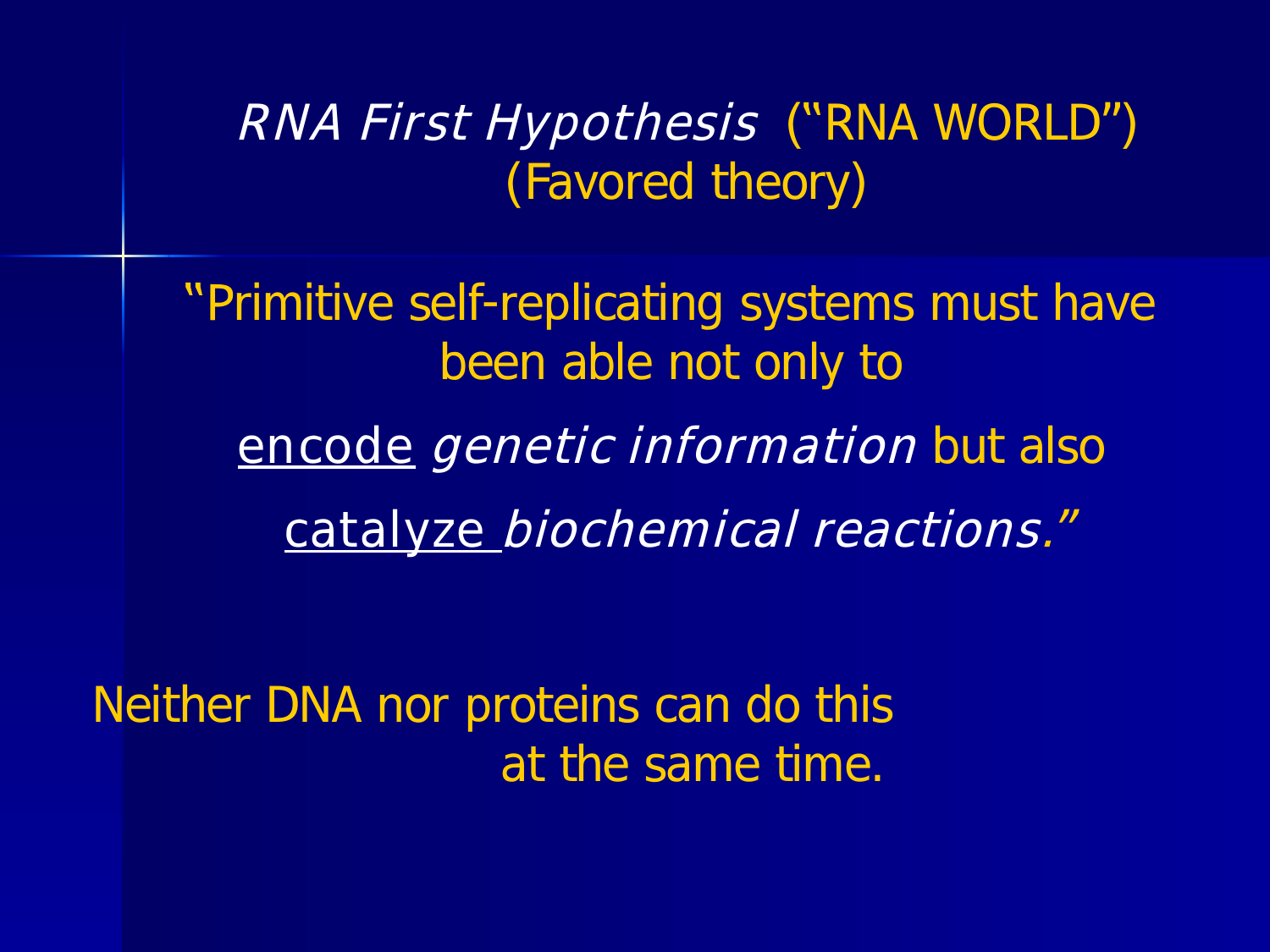

RNA First Hypothesis  (“RNA WORLD”) (Favored theory)
“Primitive self-replicating systems must have been able not only to
encode genetic information but also
 catalyze biochemical reactions.”

Neither DNA nor proteins can do this                           at the same time.